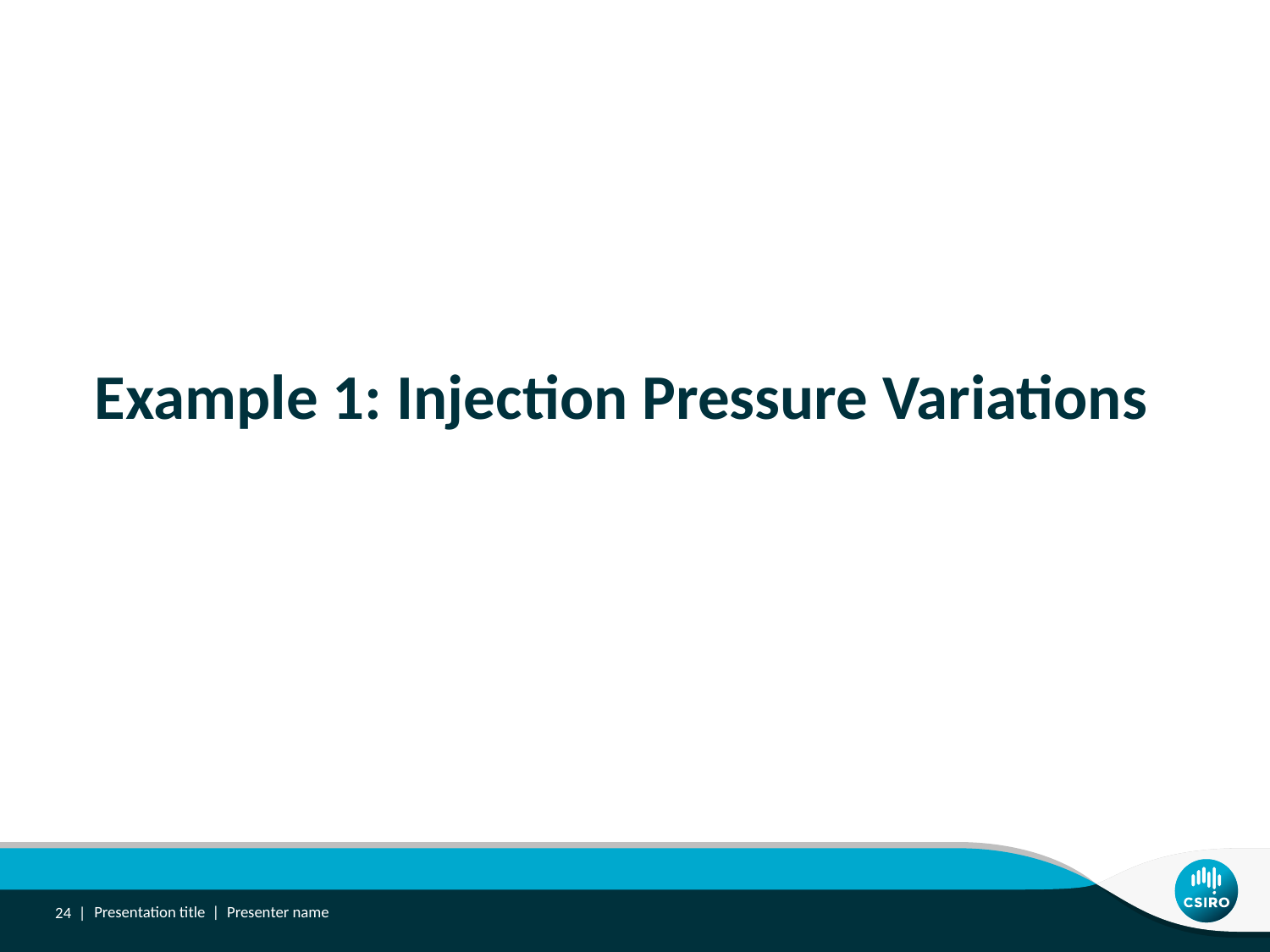

# Example 1: Injection Pressure Variations
24  |
Presentation title  |  Presenter name